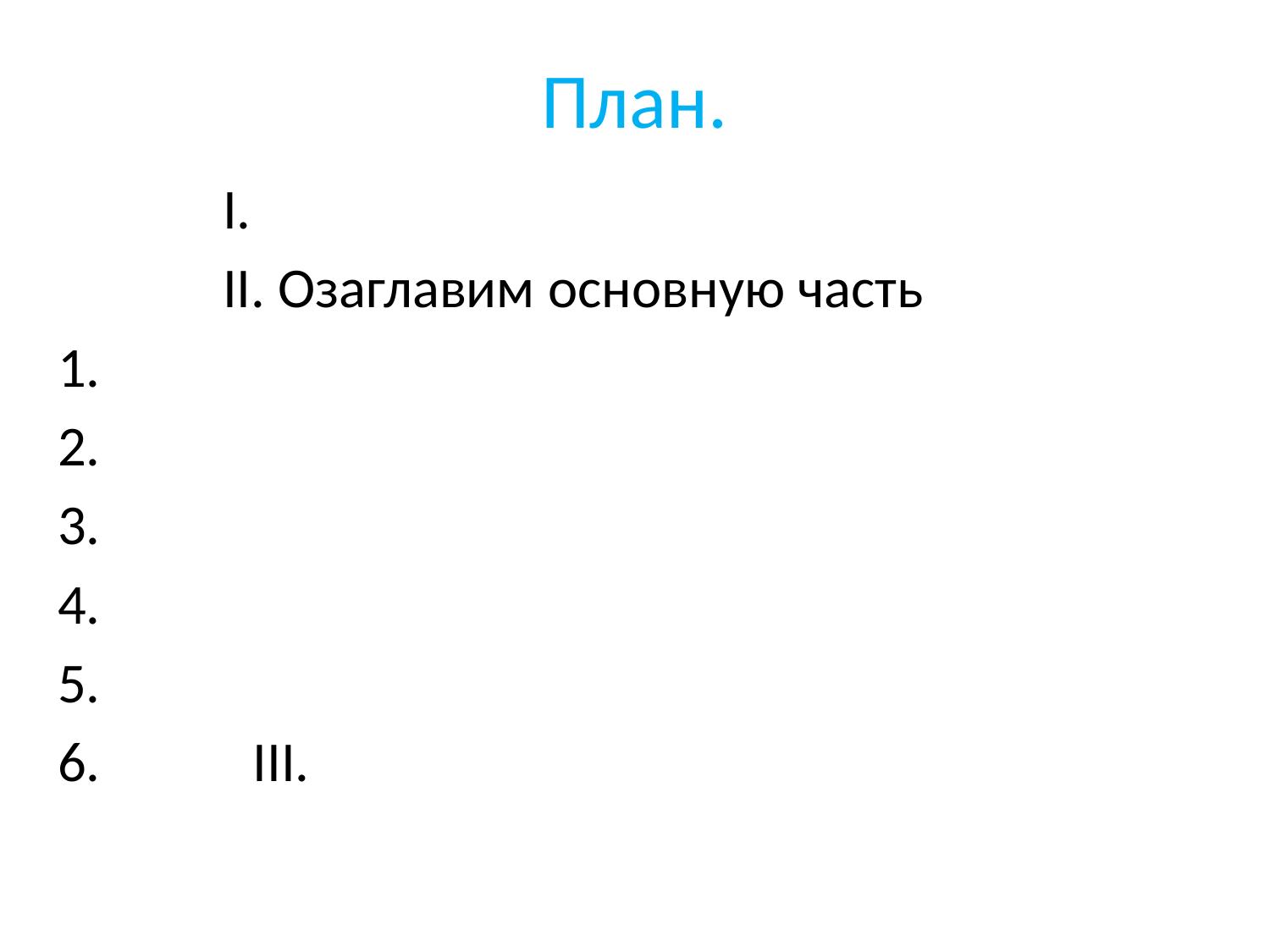

# План.
             I.
             II. Озаглавим основную часть
1.
2.
3.
4.
5.
6.            III.